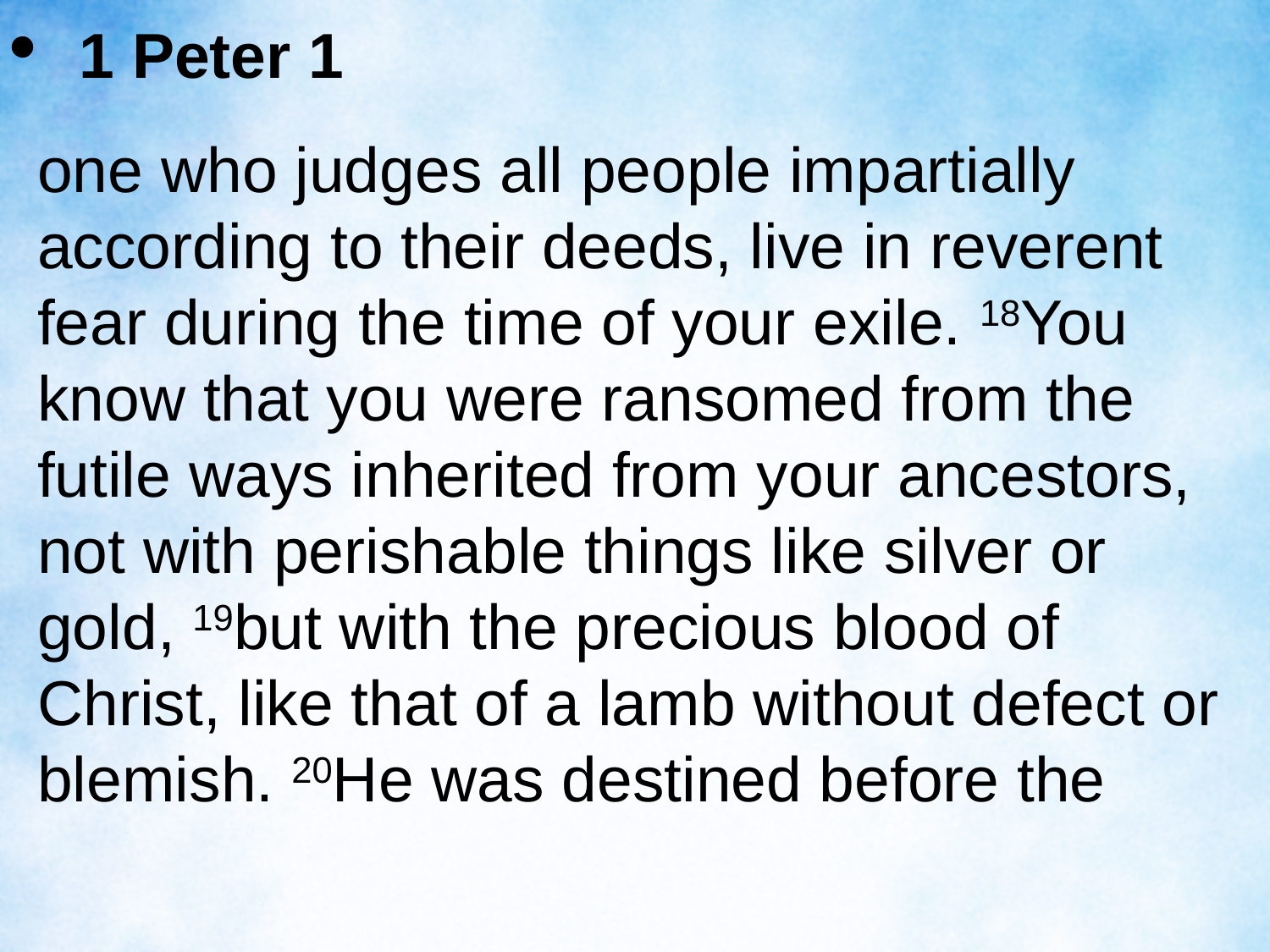

1 Peter 1
one who judges all people impartially according to their deeds, live in reverent fear during the time of your exile. 18You know that you were ransomed from the futile ways inherited from your ancestors, not with perishable things like silver or gold, 19but with the precious blood of Christ, like that of a lamb without defect or blemish. 20He was destined before the
|  |
| --- |